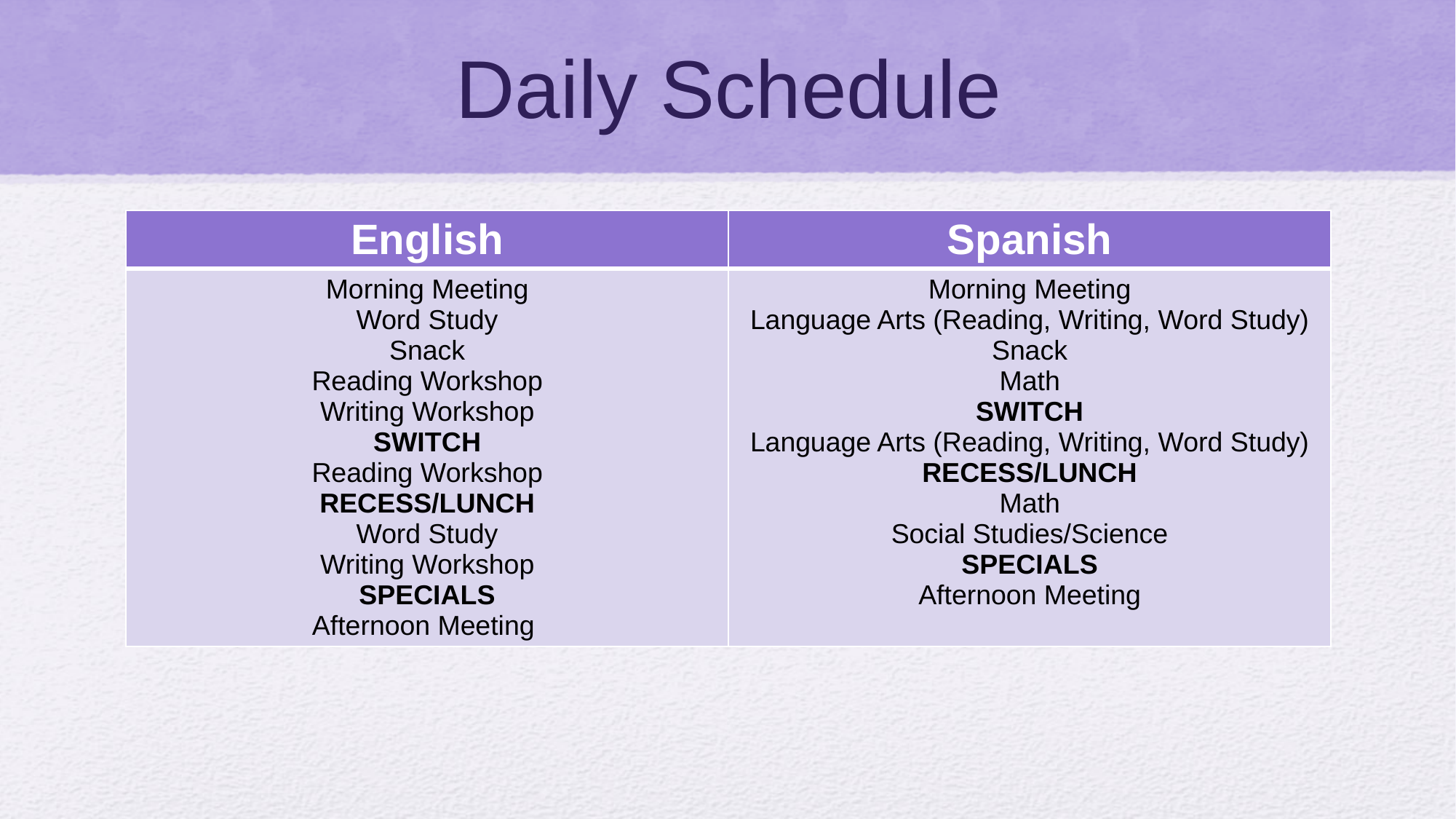

# Daily Schedule
| English | Spanish |
| --- | --- |
| Morning Meeting Word Study Snack Reading Workshop Writing Workshop SWITCH Reading Workshop RECESS/LUNCH Word Study Writing Workshop SPECIALS Afternoon Meeting | Morning Meeting Language Arts (Reading, Writing, Word Study) Snack Math SWITCH Language Arts (Reading, Writing, Word Study) RECESS/LUNCH Math Social Studies/Science SPECIALS Afternoon Meeting |